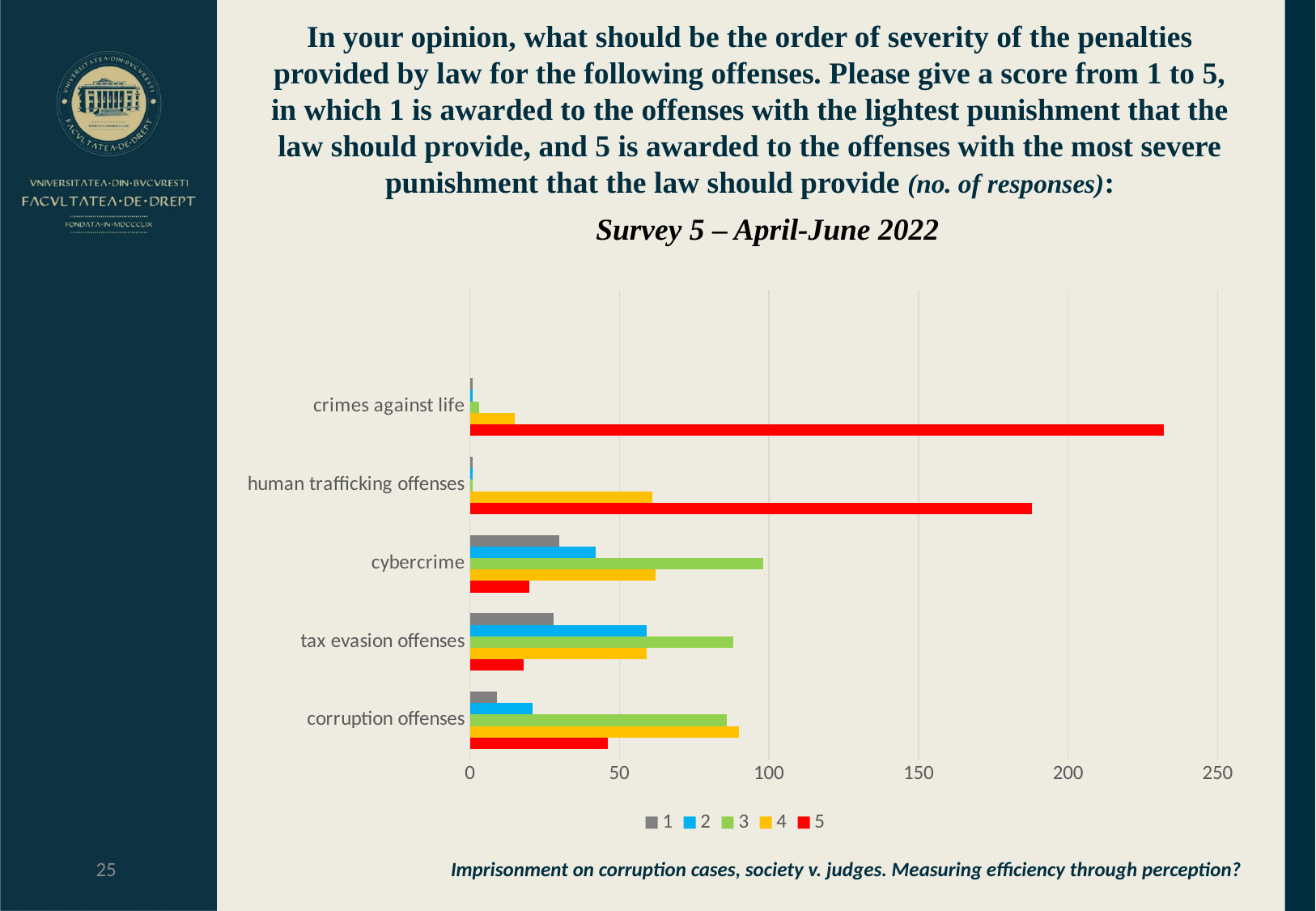

# In your opinion, what should be the order of severity of the penalties provided by law for the following offenses. Please give a score from 1 to 5, in which 1 is awarded to the offenses with the lightest punishment that the law should provide, and 5 is awarded to the offenses with the most severe punishment that the law should provide (no. of responses):
Survey 5 – April-June 2022

### Chart

| Category | 5 | 4 | 3 | 2 | 1 |
|---|---|---|---|---|---|
| corruption offenses | 46.0 | 90.0 | 86.0 | 21.0 | 9.0 |
| tax evasion offenses | 18.0 | 59.0 | 88.0 | 59.0 | 28.0 |
| cybercrime | 20.0 | 62.0 | 98.0 | 42.0 | 30.0 |
| human trafficking offenses | 188.0 | 61.0 | 1.0 | 1.0 | 1.0 |
| crimes against life | 232.0 | 15.0 | 3.0 | 1.0 | 1.0 |
25
Imprisonment on corruption cases, society v. judges. Measuring efficiency through perception?